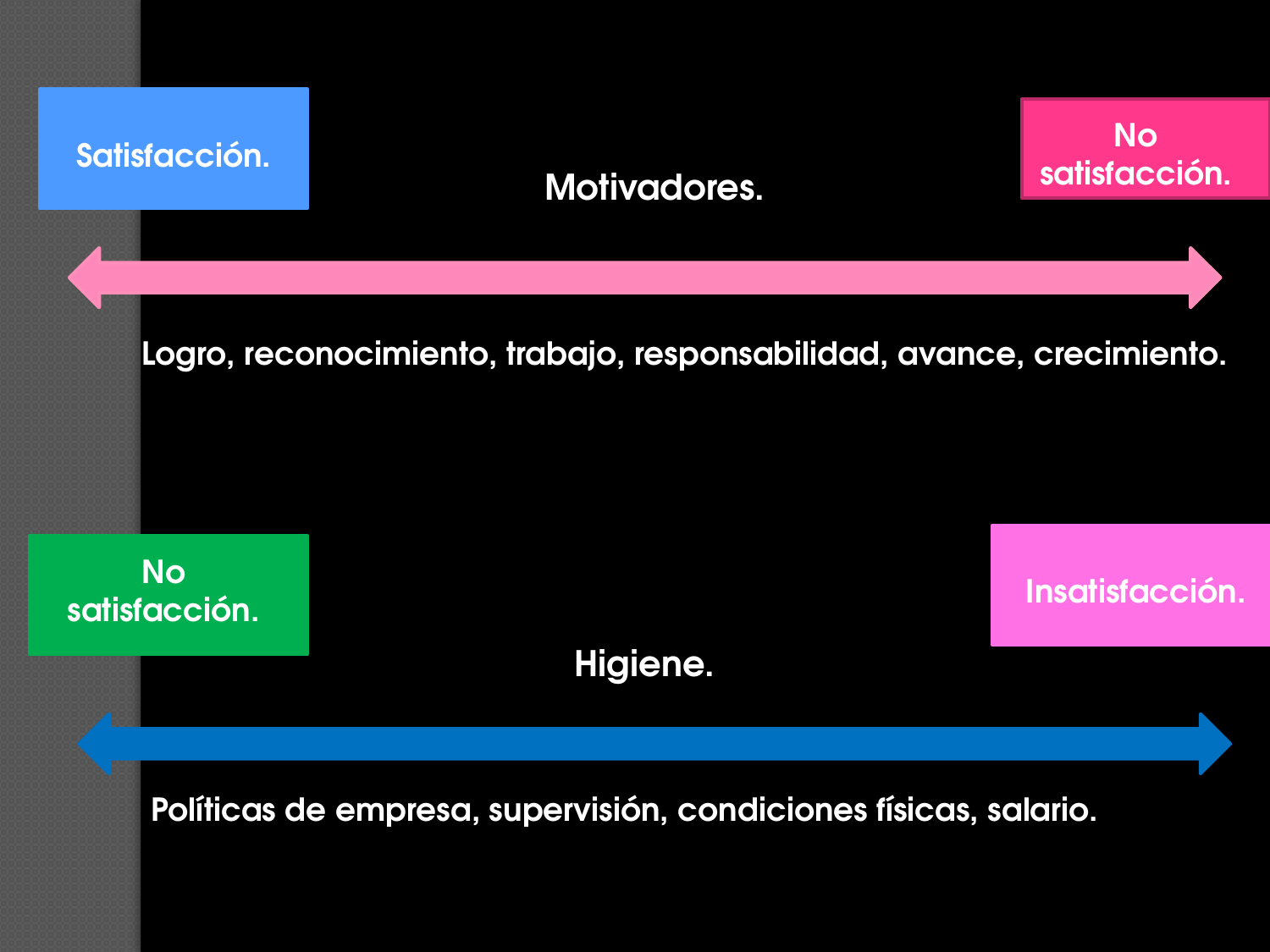

No satisfacción.
Satisfacción.
Motivadores.

Logro, reconocimiento, trabajo, responsabilidad, avance, crecimiento.

No satisfacción.
Insatisfacción.
Higiene.

Políticas de empresa, supervisión, condiciones físicas, salario.